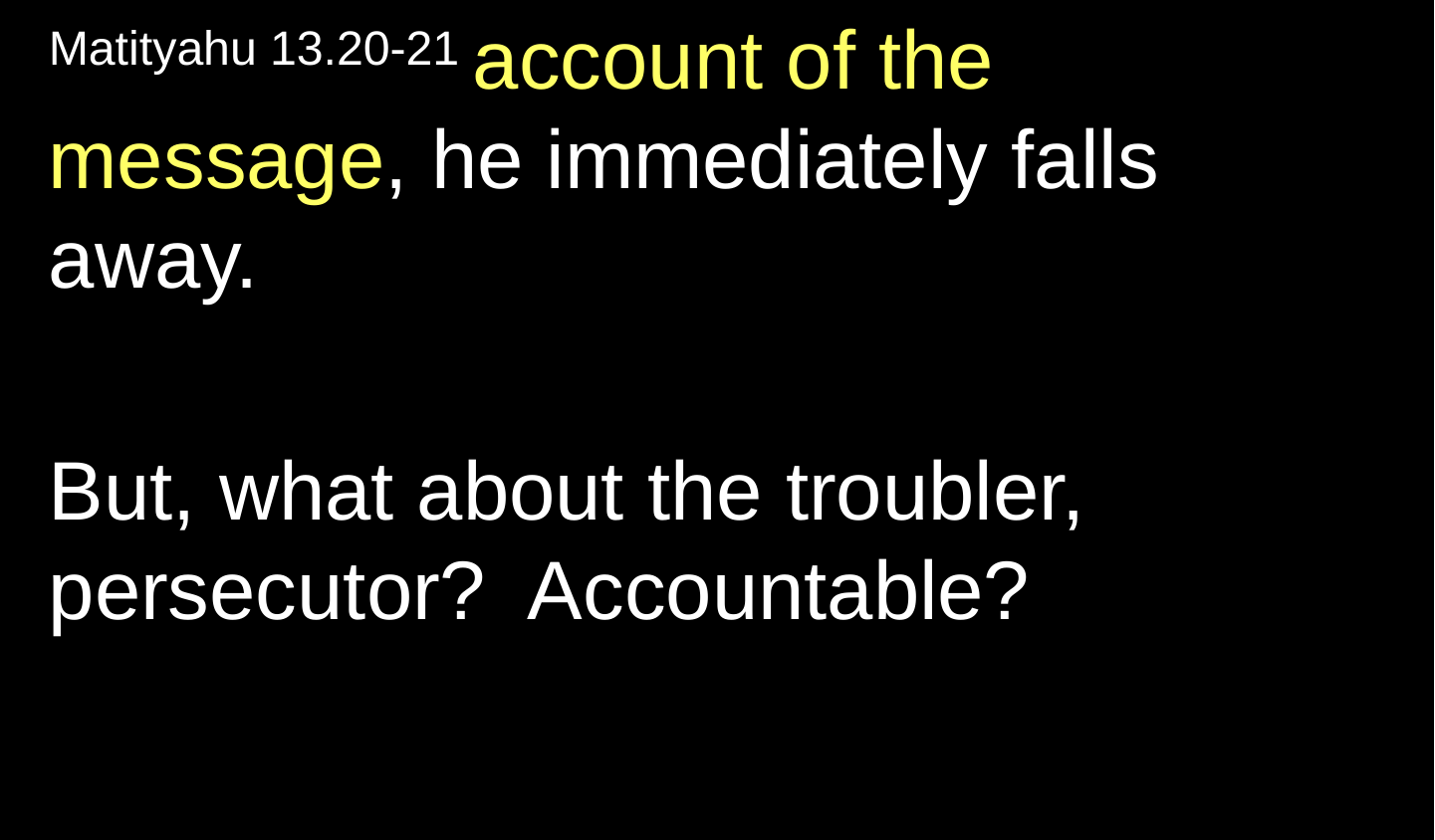

Matityahu 13.20-21 account of the message, he immediately falls away.

But, what about the troubler, persecutor?  Accountable?